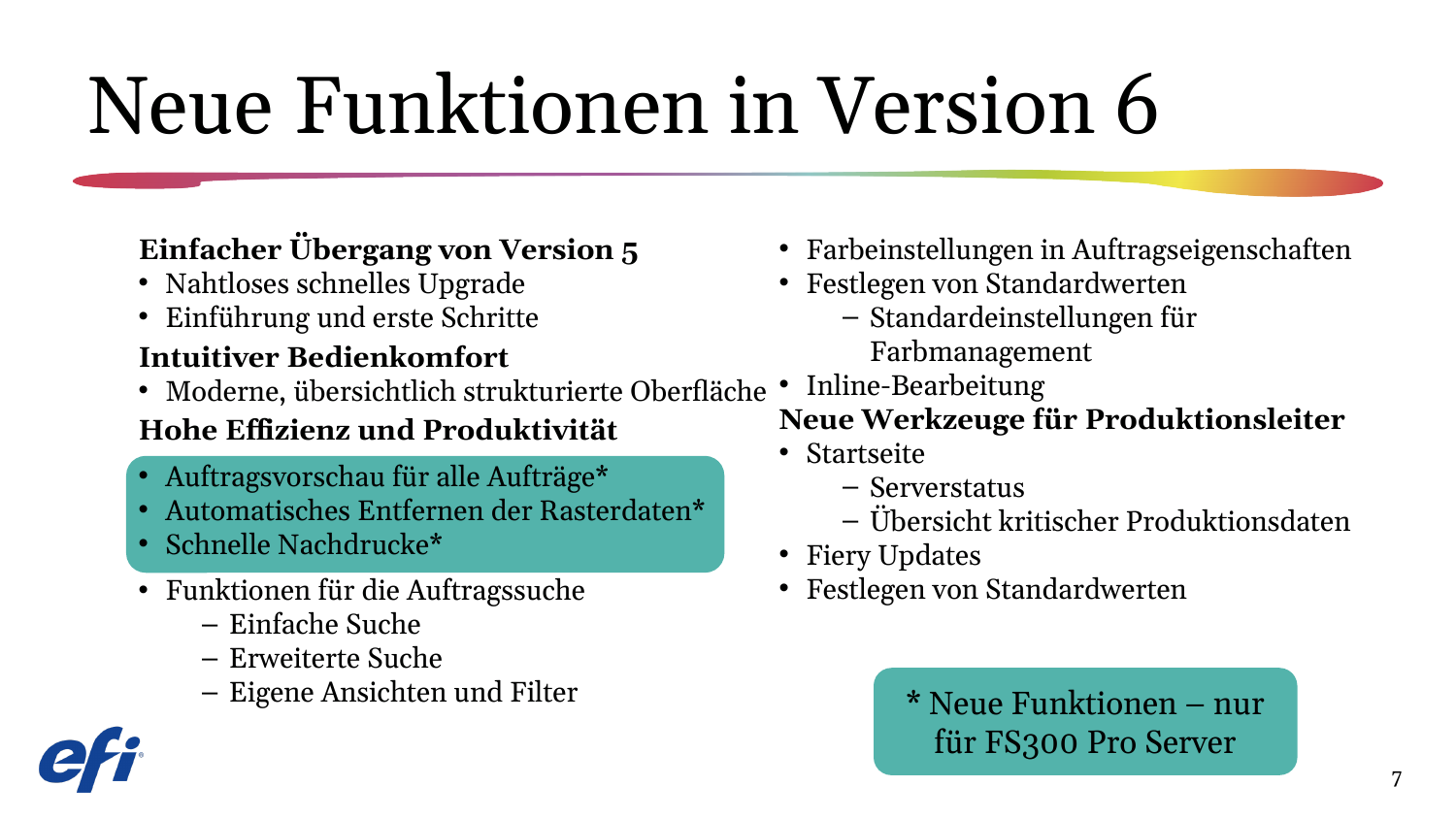

# Neue Funktionen in Version 6
Einfacher Übergang von Version 5
Nahtloses schnelles Upgrade
Einführung und erste Schritte
Intuitiver Bedienkomfort
Moderne, übersichtlich strukturierte Oberfläche
Hohe Effizienz und Produktivität
Auftragsvorschau für alle Aufträge*
Automatisches Entfernen der Rasterdaten*
Schnelle Nachdrucke*
Funktionen für die Auftragssuche
Einfache Suche
Erweiterte Suche
Eigene Ansichten und Filter
Farbeinstellungen in Auftragseigenschaften
Festlegen von Standardwerten
Standardeinstellungen für Farbmanagement
Inline-Bearbeitung
Neue Werkzeuge für Produktionsleiter
Startseite
Serverstatus
Übersicht kritischer Produktionsdaten
Fiery Updates
Festlegen von Standardwerten

* Neue Funktionen – nur für FS300 Pro Server
7